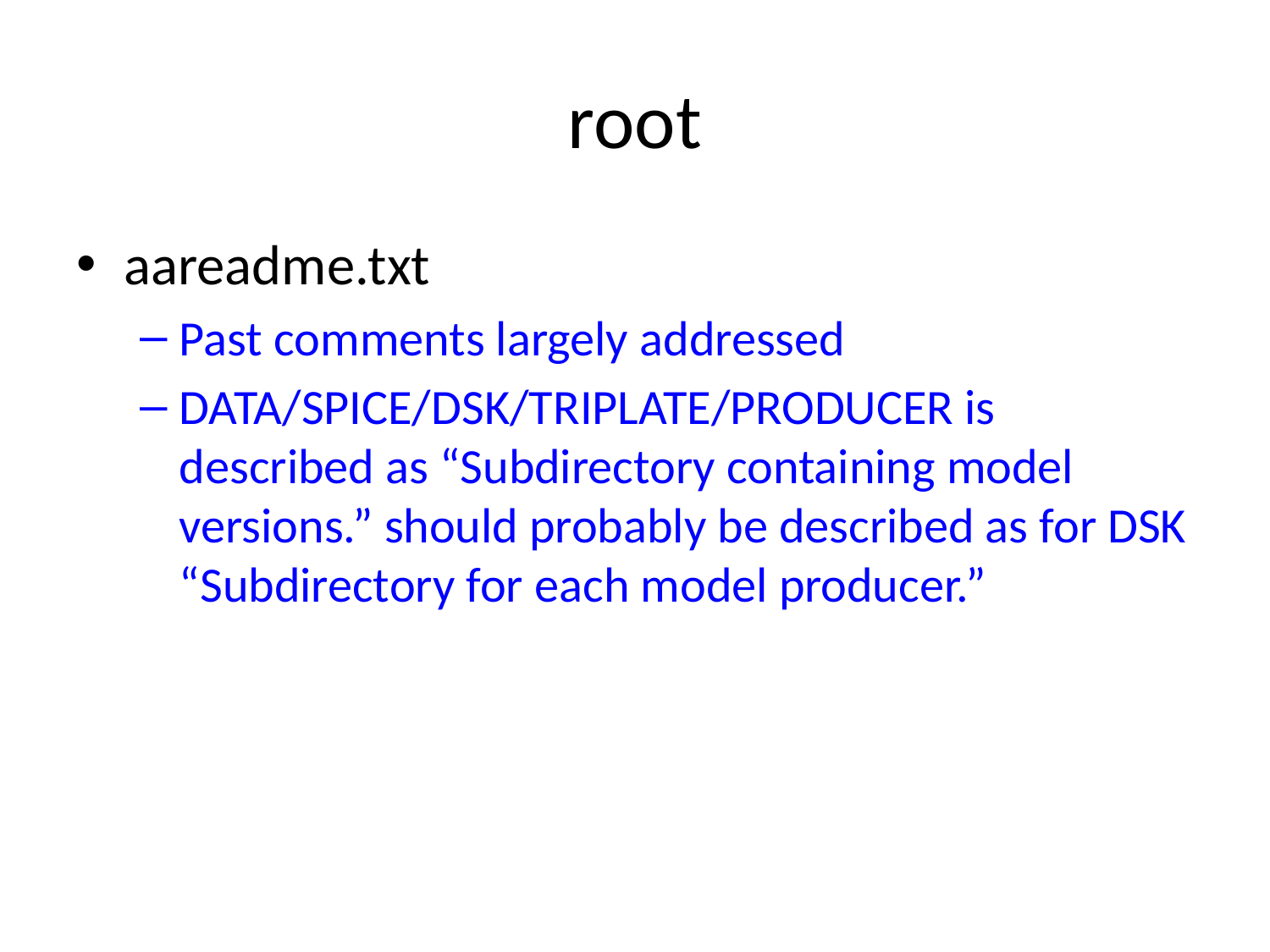

# root
aareadme.txt
Past comments largely addressed
DATA/SPICE/DSK/TRIPLATE/PRODUCER is described as “Subdirectory containing model versions.” should probably be described as for DSK “Subdirectory for each model producer.”